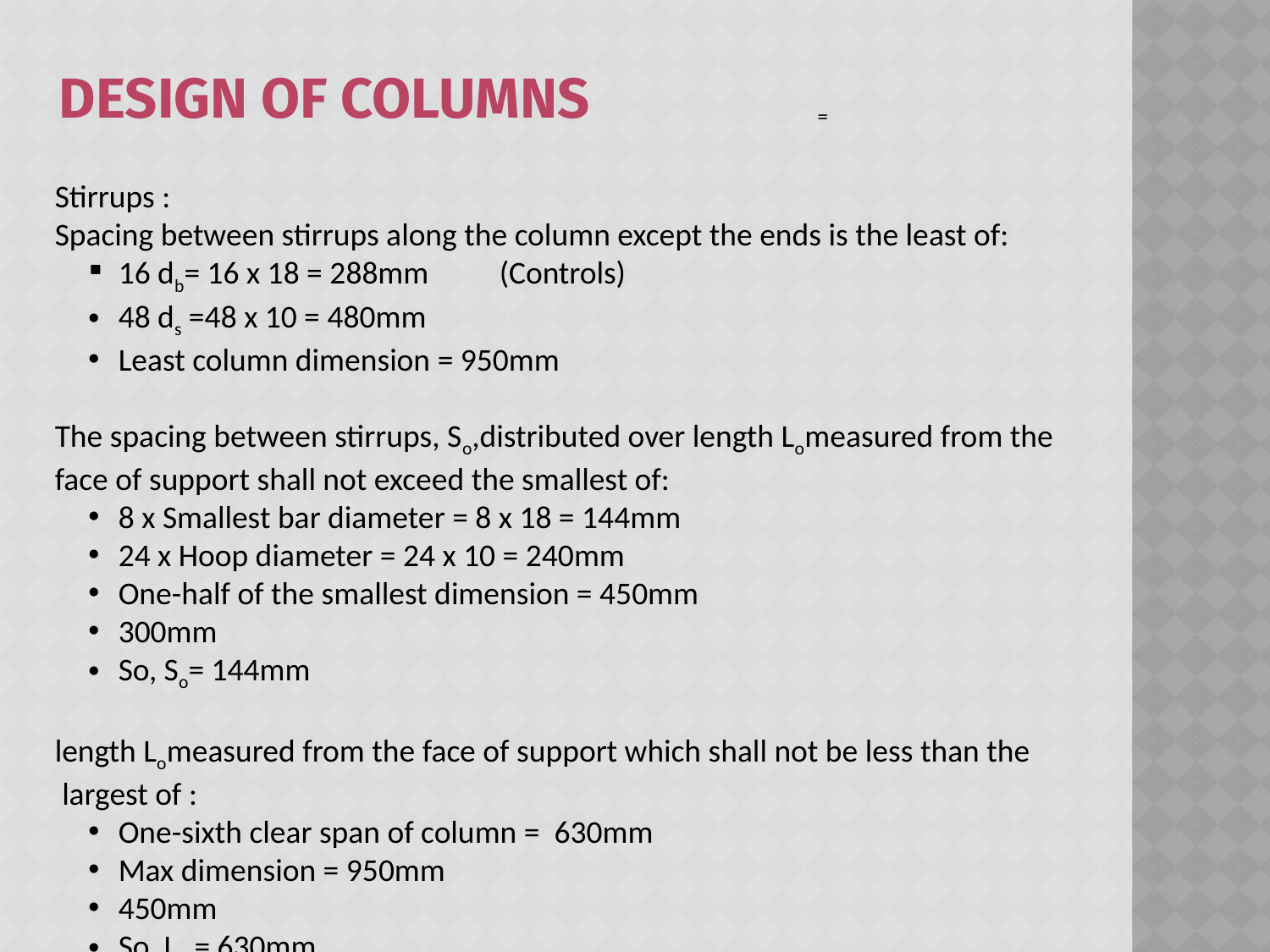

# Design of Columns
  =

Stirrups :
Spacing between stirrups along the column except the ends is the least of:
16 db= 16 x 18 = 288mm	(Controls)
48 ds =48 x 10 = 480mm
Least column dimension = 950mm

The spacing between stirrups, So,distributed over length Lomeasured from the
face of support shall not exceed the smallest of:
8 x Smallest bar diameter = 8 x 18 = 144mm
24 x Hoop diameter = 24 x 10 = 240mm
One-half of the smallest dimension = 450mm
300mm
So, So= 144mm

length Lomeasured from the face of support which shall not be less than the
 largest of :
One-sixth clear span of column =  630mm
Max dimension = 950mm
450mm
So, Lo = 630mm